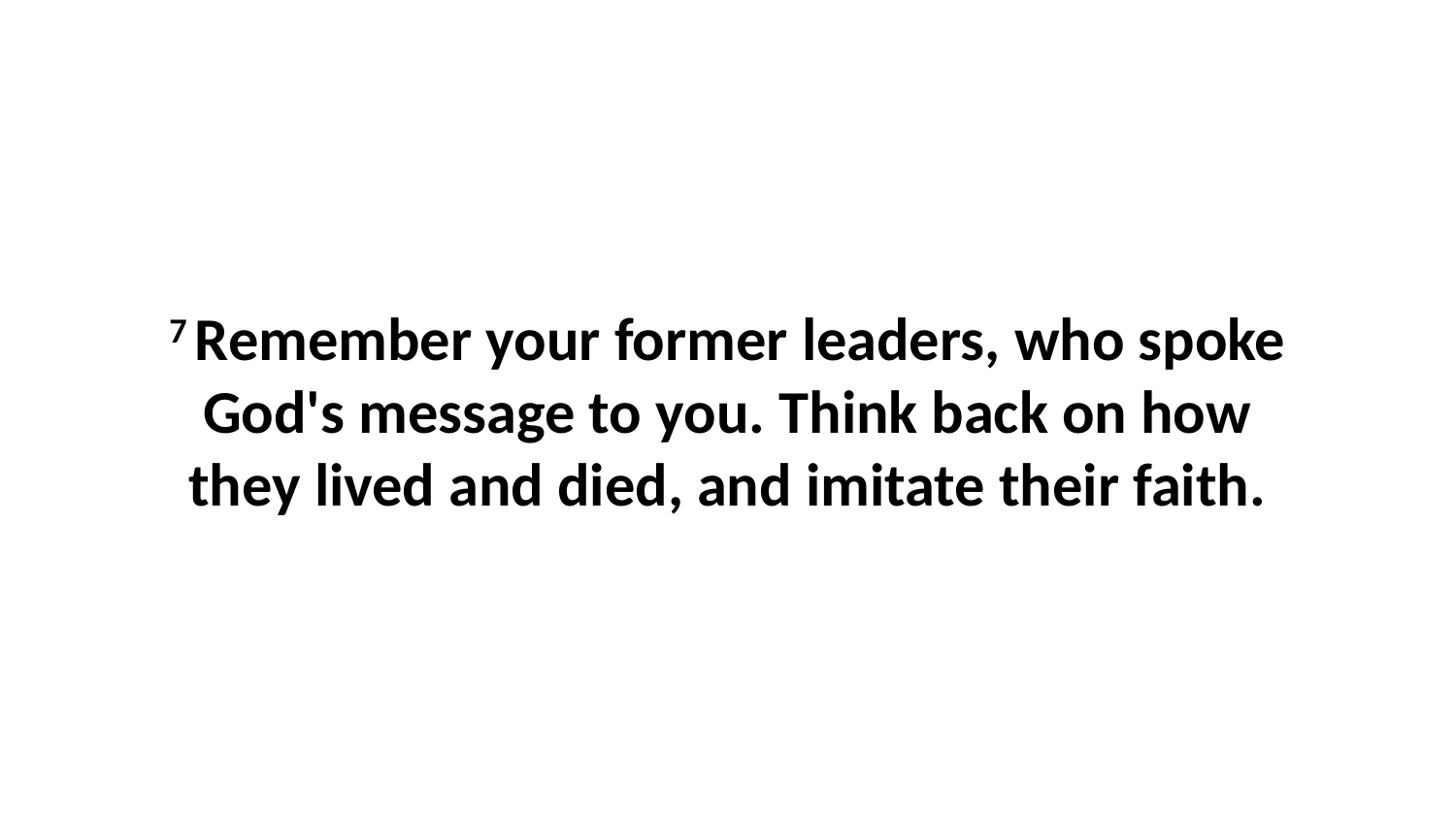

7 Remember your former leaders, who spoke God's message to you. Think back on how they lived and died, and imitate their faith.